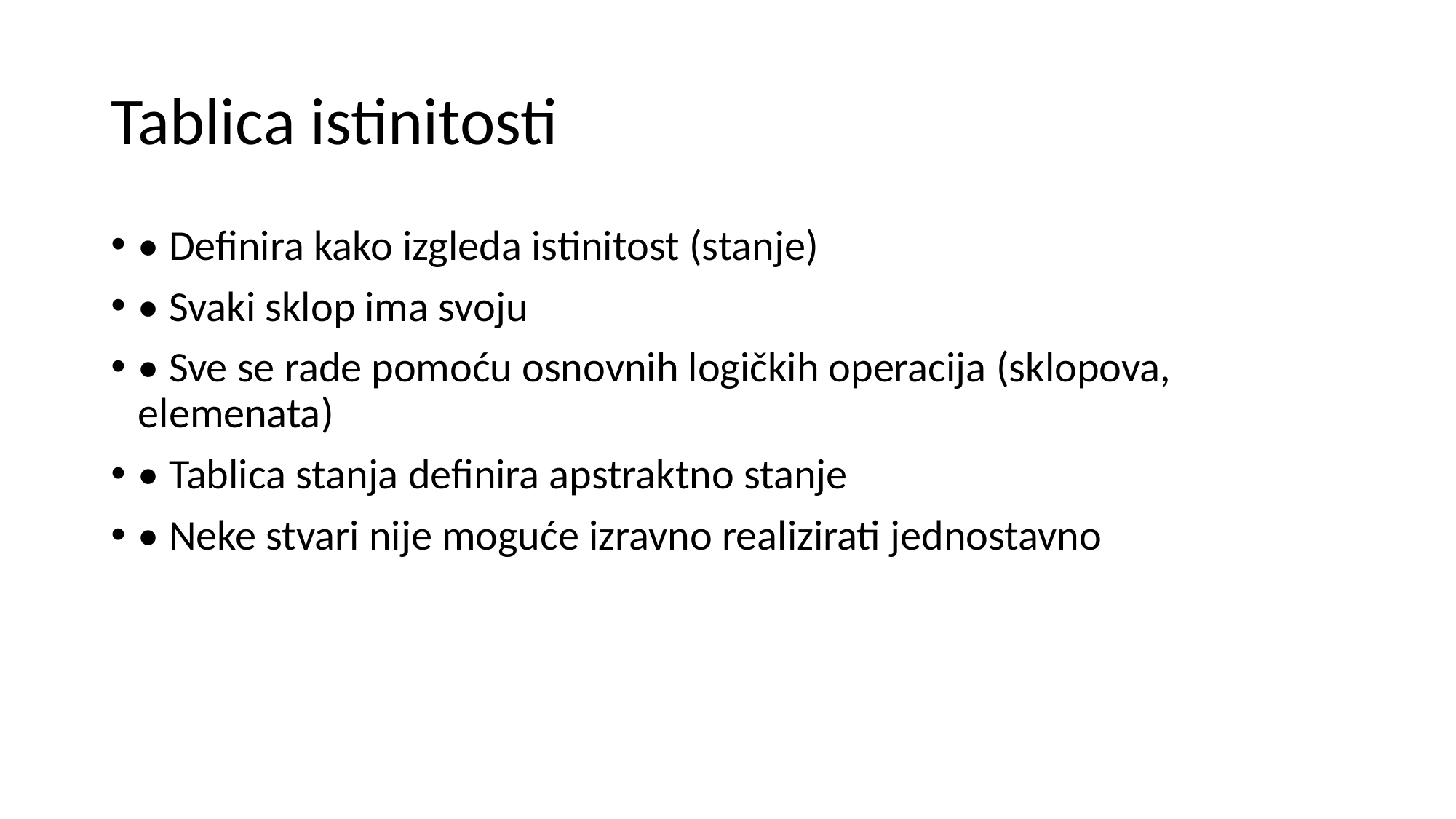

# Tablica istinitosti
• Definira kako izgleda istinitost (stanje)
• Svaki sklop ima svoju
• Sve se rade pomoću osnovnih logičkih operacija (sklopova, elemenata)
• Tablica stanja definira apstraktno stanje
• Neke stvari nije moguće izravno realizirati jednostavno